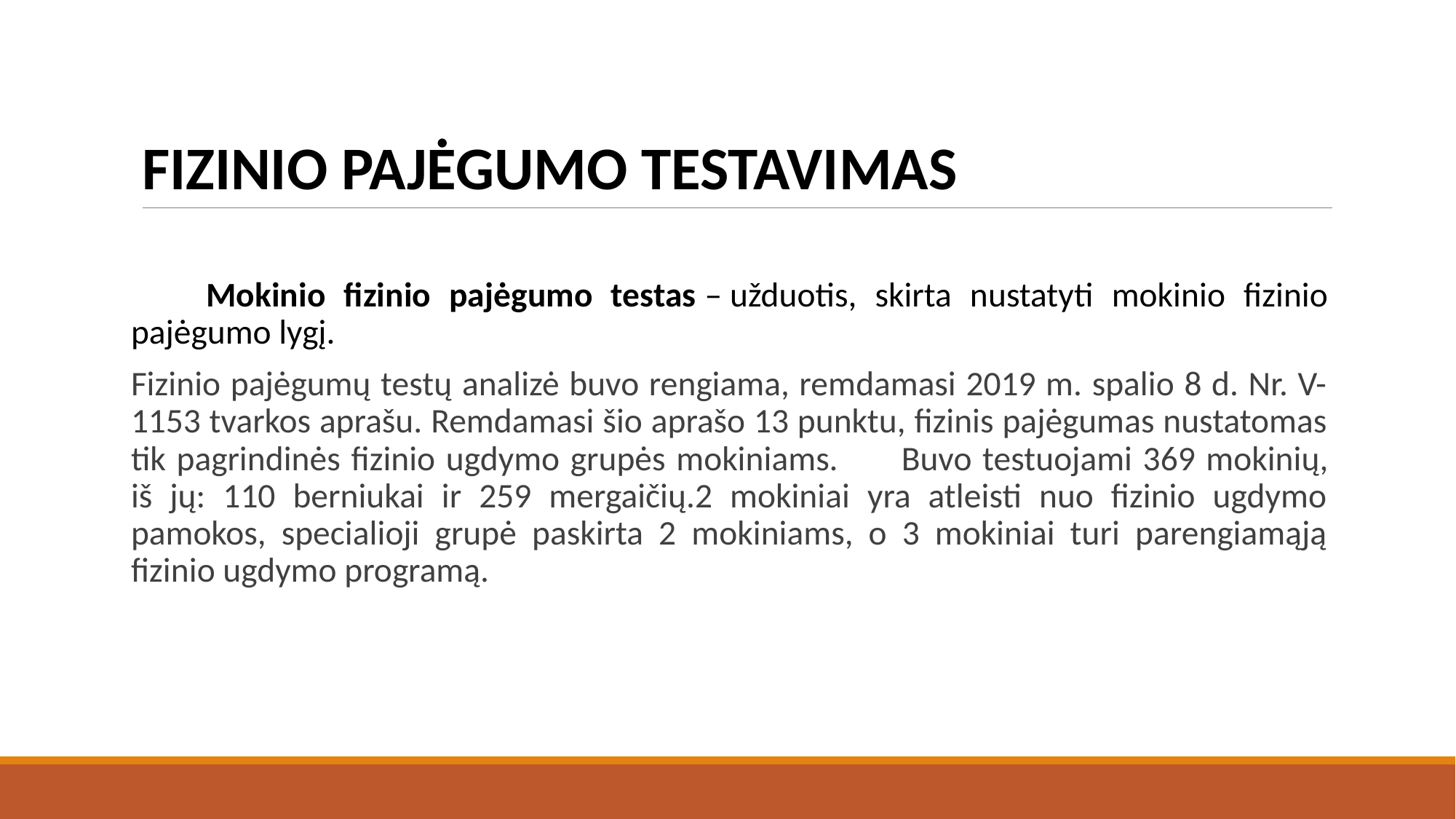

# Fizinio pajėgumo testavimas

	Mokinio fizinio pajėgumo testas – užduotis, skirta nustatyti mokinio fizinio pajėgumo lygį.
Fizinio pajėgumų testų analizė buvo rengiama, remdamasi 2019 m. spalio 8 d. Nr. V-1153 tvarkos aprašu. Remdamasi šio aprašo 13 punktu, fizinis pajėgumas nustatomas tik pagrindinės fizinio ugdymo grupės mokiniams. 	Buvo testuojami 369 mokinių, iš jų: 110 berniukai ir 259 mergaičių.2 mokiniai yra atleisti nuo fizinio ugdymo pamokos, specialioji grupė paskirta 2 mokiniams, o 3 mokiniai turi parengiamąją fizinio ugdymo programą.